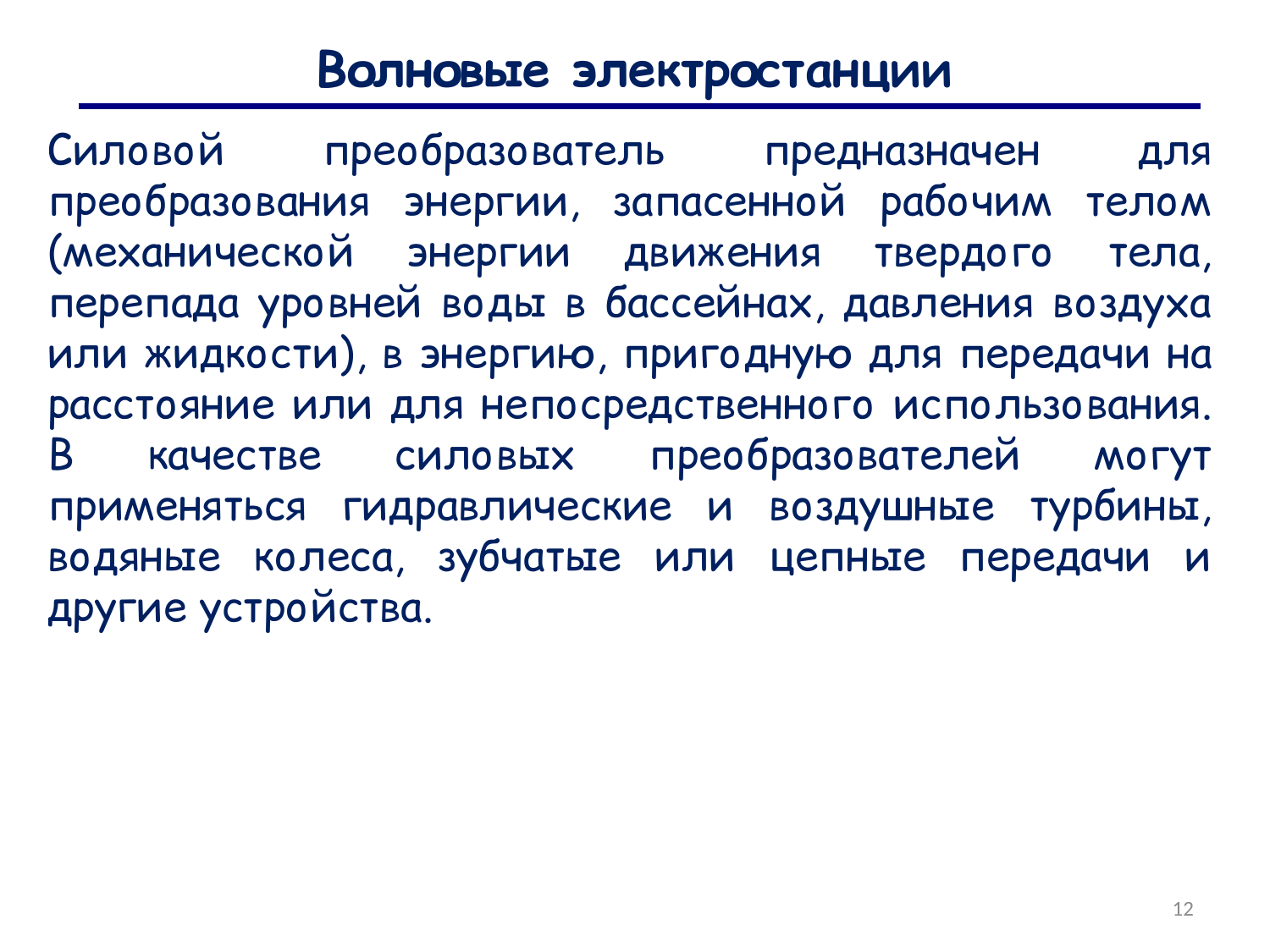

# Волновые электростанции

Силовой преобразователь предназначен для преобразования энергии, запасенной рабочим телом (механической энергии движения твердого тела, перепада уровней воды в бассейнах, давления воздуха или жидкости), в энергию, пригодную для передачи на расстояние или для непосредственного использования. В качестве силовых преобразователей могут применяться гидравлические и воздушные турбины, водяные колеса, зубчатые или цепные передачи и другие устройства.
12